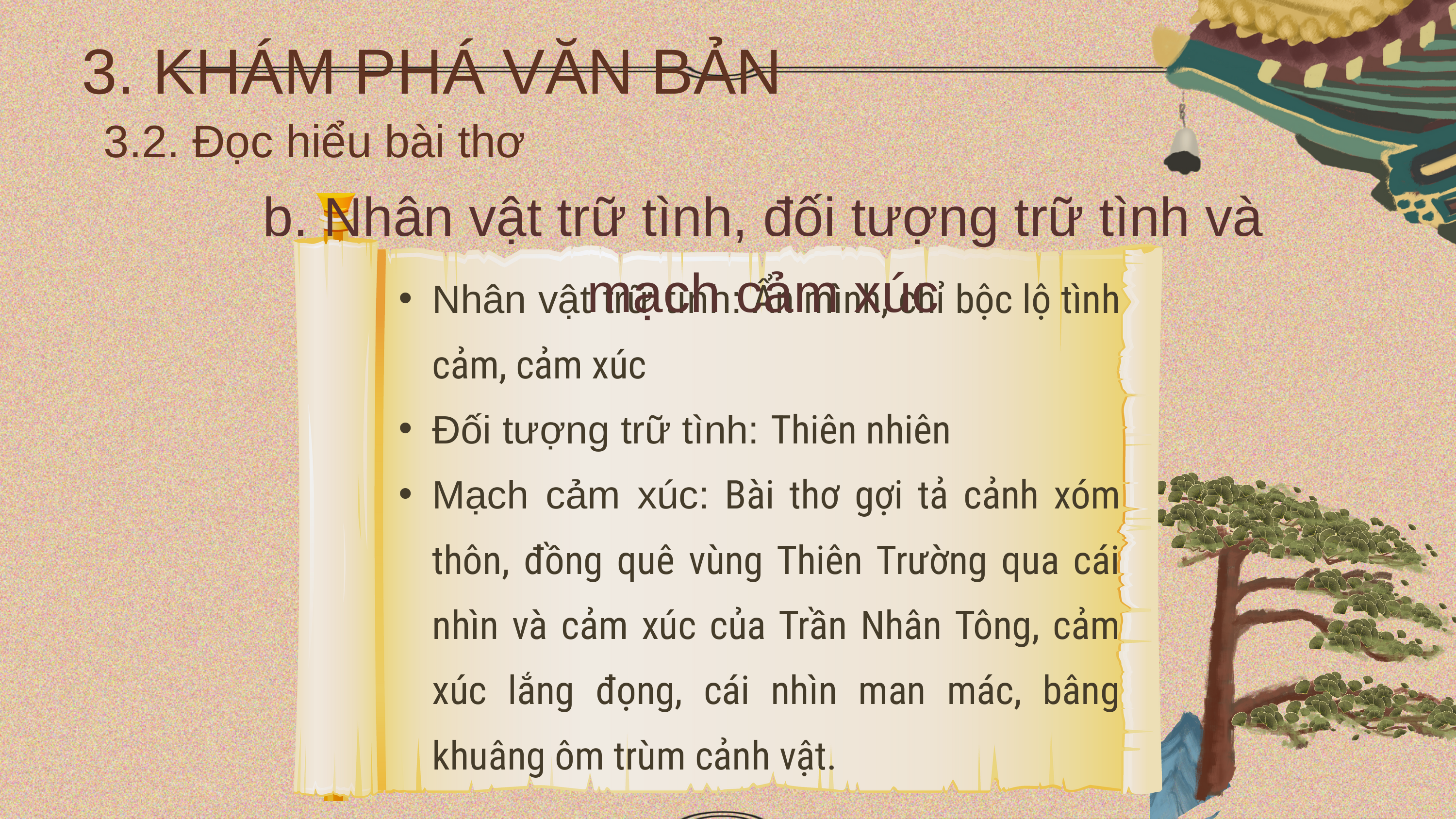

3. KHÁM PHÁ VĂN BẢN
3.2. Đọc hiểu bài thơ
b. Nhân vật trữ tình, đối tượng trữ tình và mạch cảm xúc

Nhân vật trữ tình: Ẩn mình, chỉ bộc lộ tình cảm, cảm xúc
Đối tượng trữ tình: Thiên nhiên
Mạch cảm xúc: Bài thơ gợi tả cảnh xóm thôn, đồng quê vùng Thiên Trường qua cái nhìn và cảm xúc của Trần Nhân Tông, cảm xúc lắng đọng, cái nhìn man mác, bâng khuâng ôm trùm cảnh vật.